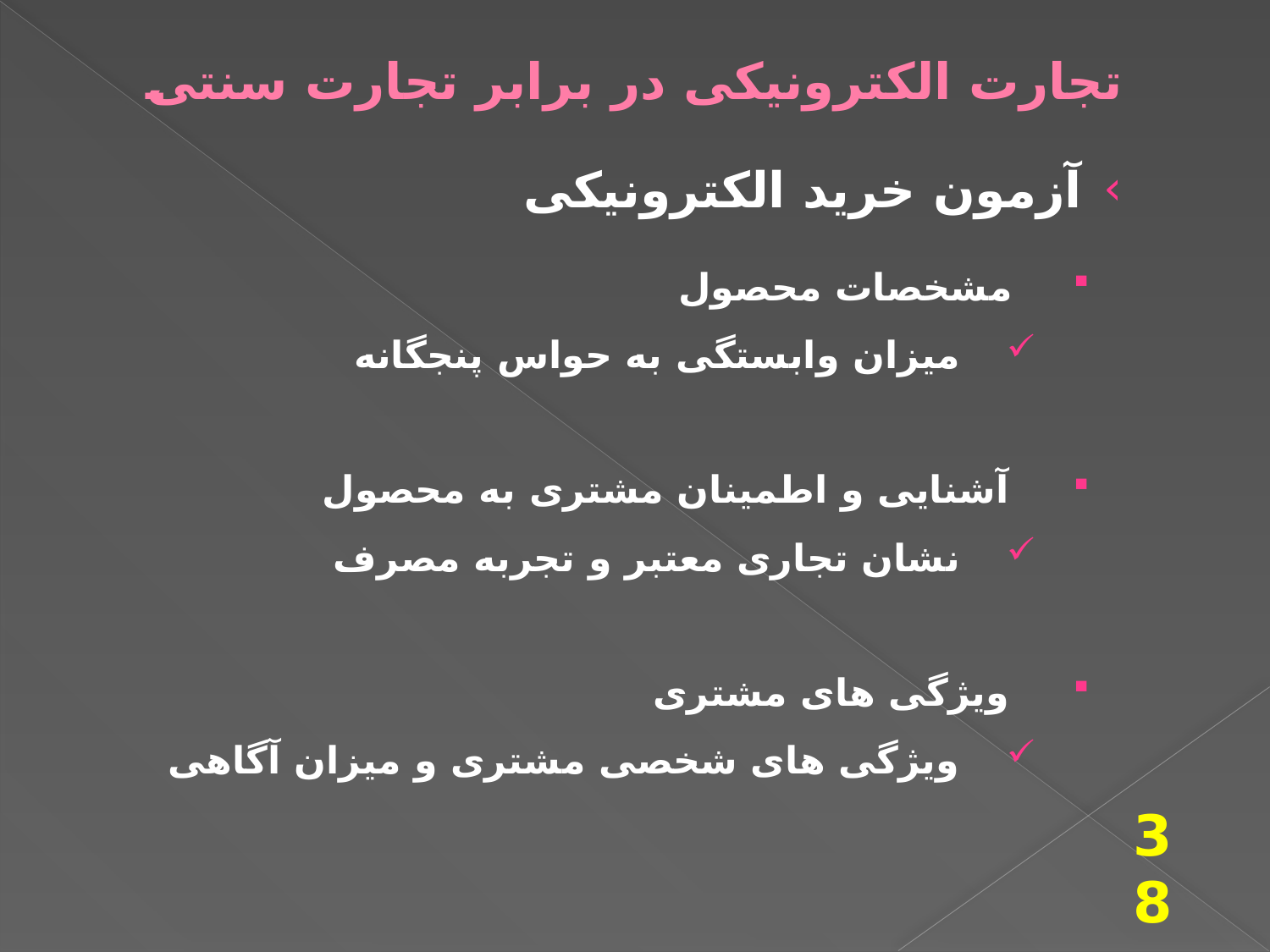

# تجارت الکترونیکی در برابر تجارت سنتی
آزمون خريد الکترونیکی

 مشخصات محصول
میزان وابستگی به حواس پنجگانه

 آشنایی و اطمینان مشتری به محصول
نشان تجاری معتبر و تجربه مصرف

 ویژگی های مشتری
ویژگی های شخصی مشتری و میزان آگاهی
38